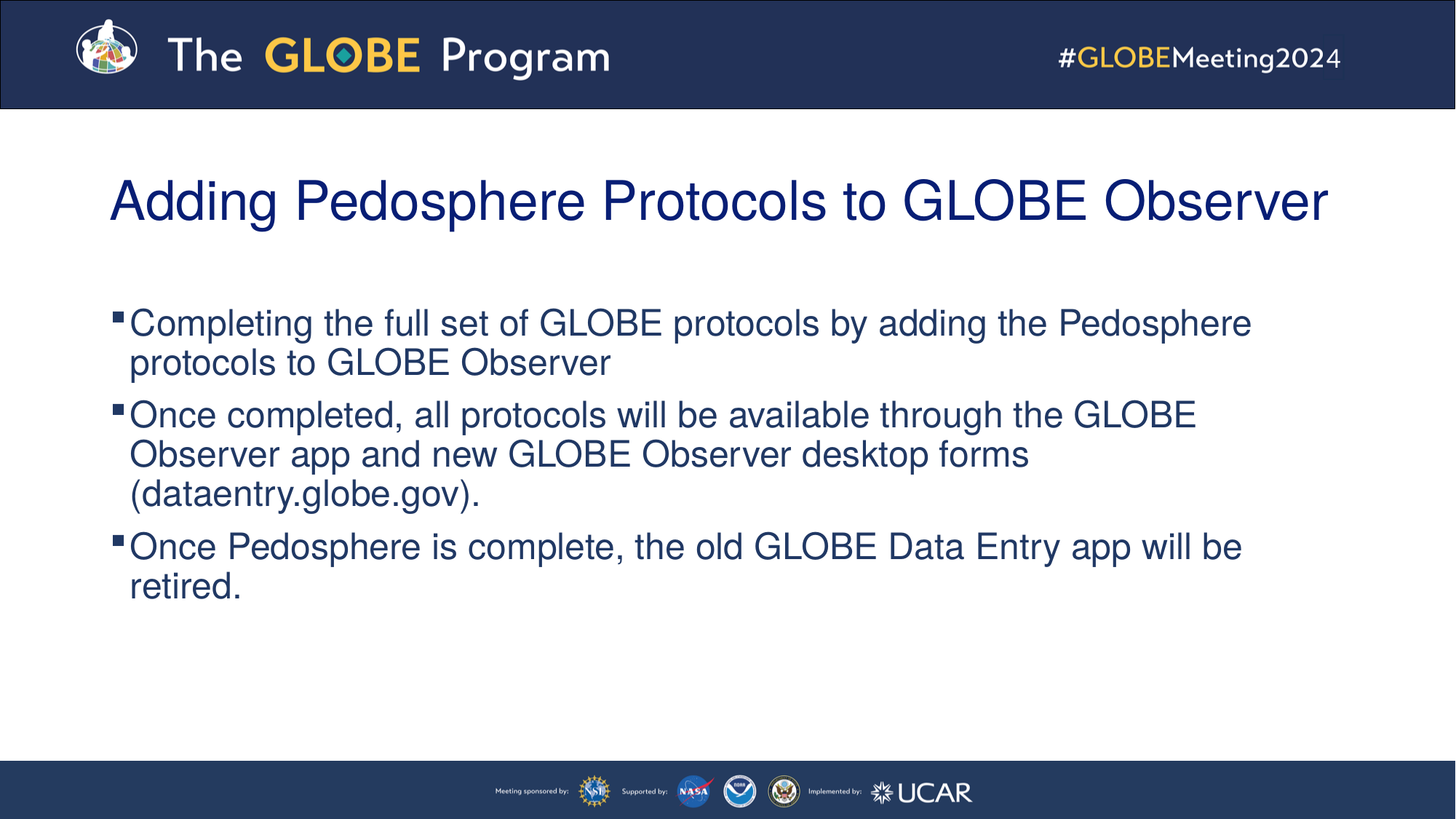

# Adding Pedosphere Protocols to GLOBE Observer
Completing the full set of GLOBE protocols by adding the Pedosphere protocols to GLOBE Observer
Once completed, all protocols will be available through the GLOBE Observer app and new GLOBE Observer desktop forms (dataentry.globe.gov).
Once Pedosphere is complete, the old GLOBE Data Entry app will be retired.